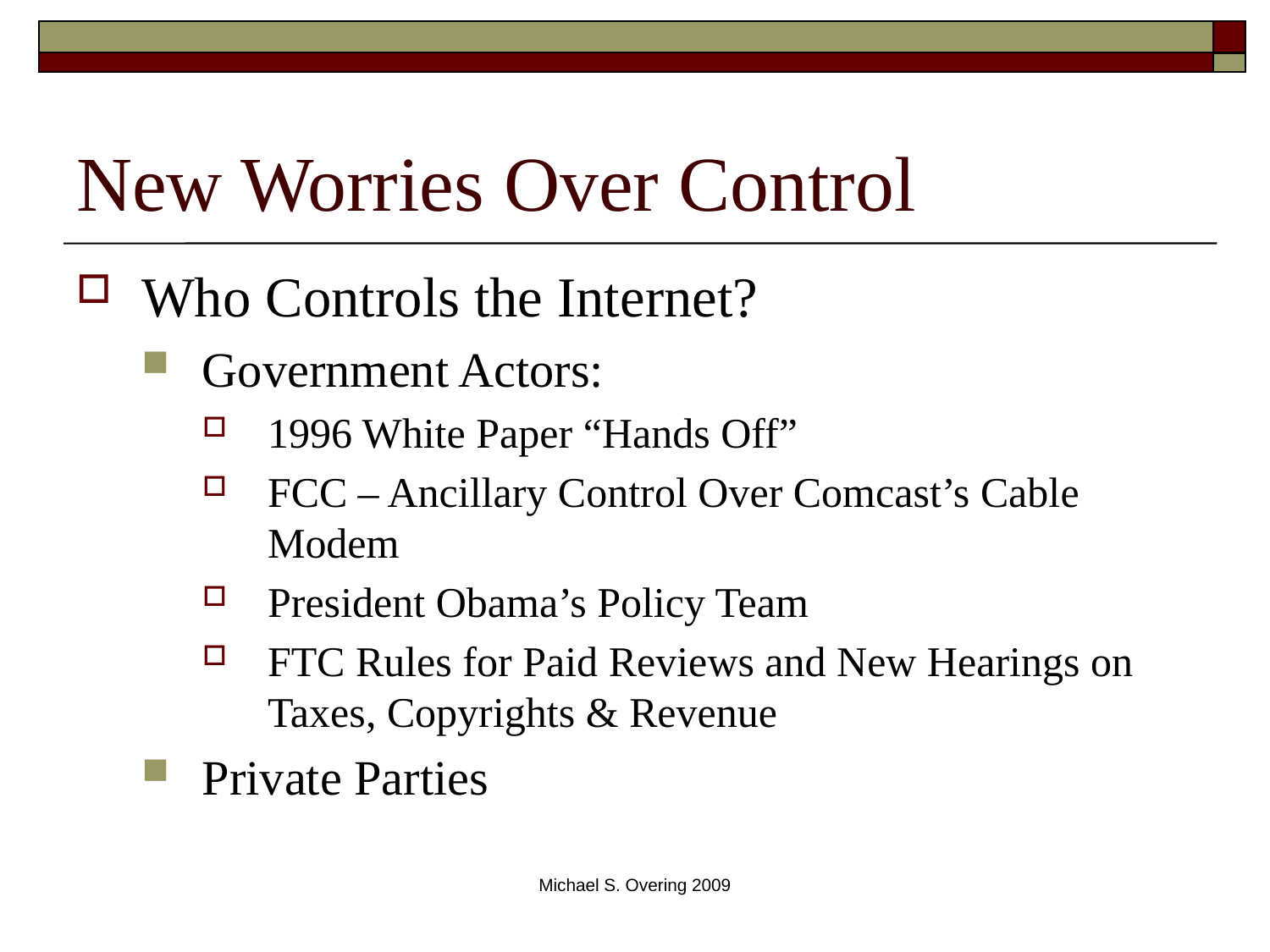

# New Worries Over Control
Who Controls the Internet?
Government Actors:
1996 White Paper “Hands Off”
FCC – Ancillary Control Over Comcast’s Cable Modem
President Obama’s Policy Team
FTC Rules for Paid Reviews and New Hearings on Taxes, Copyrights & Revenue
Private Parties

Michael S. Overing 2009